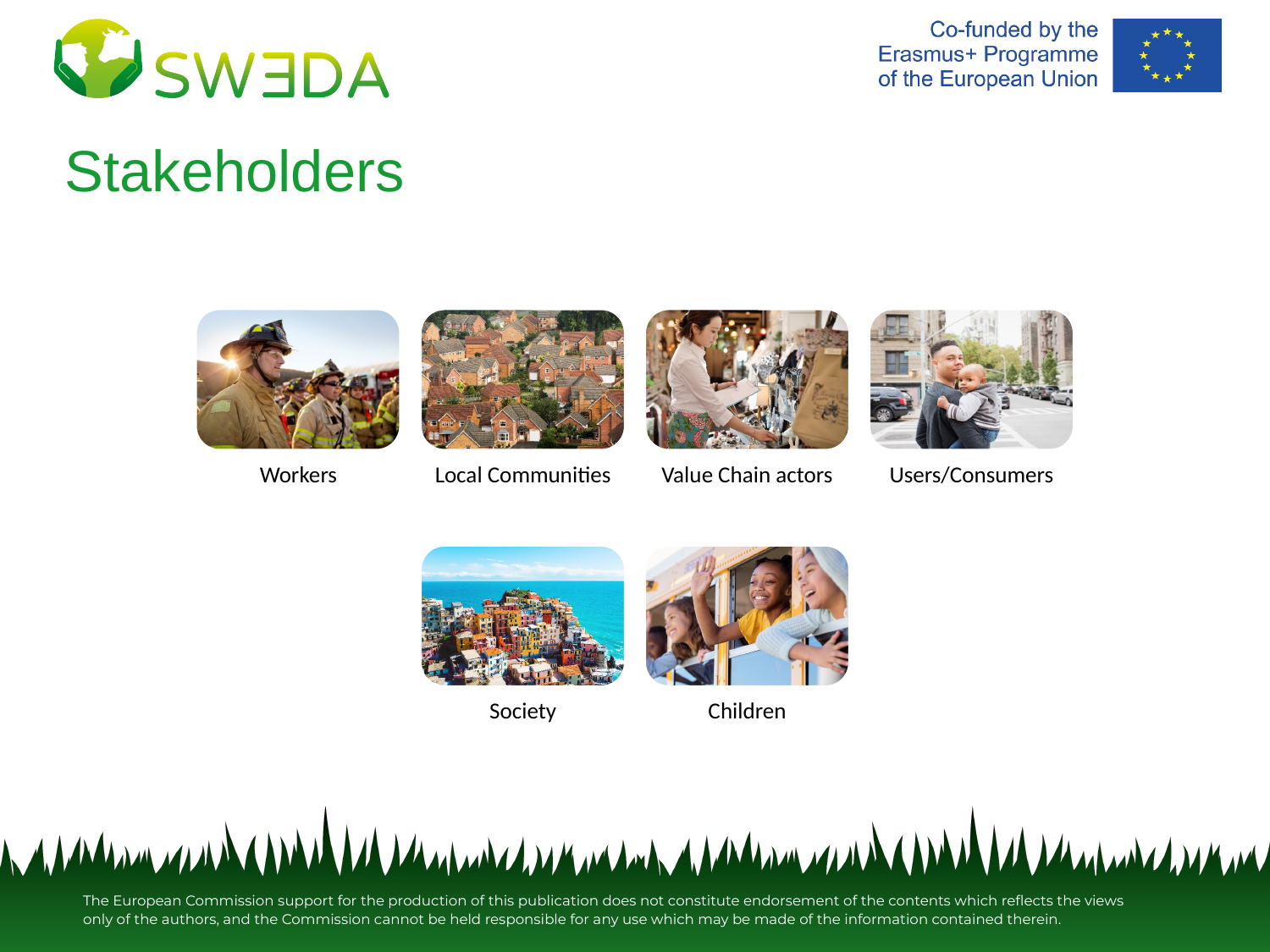

# Stakeholders
Workers
Local Communities
Value Chain actors
Users/Consumers
Society
Children